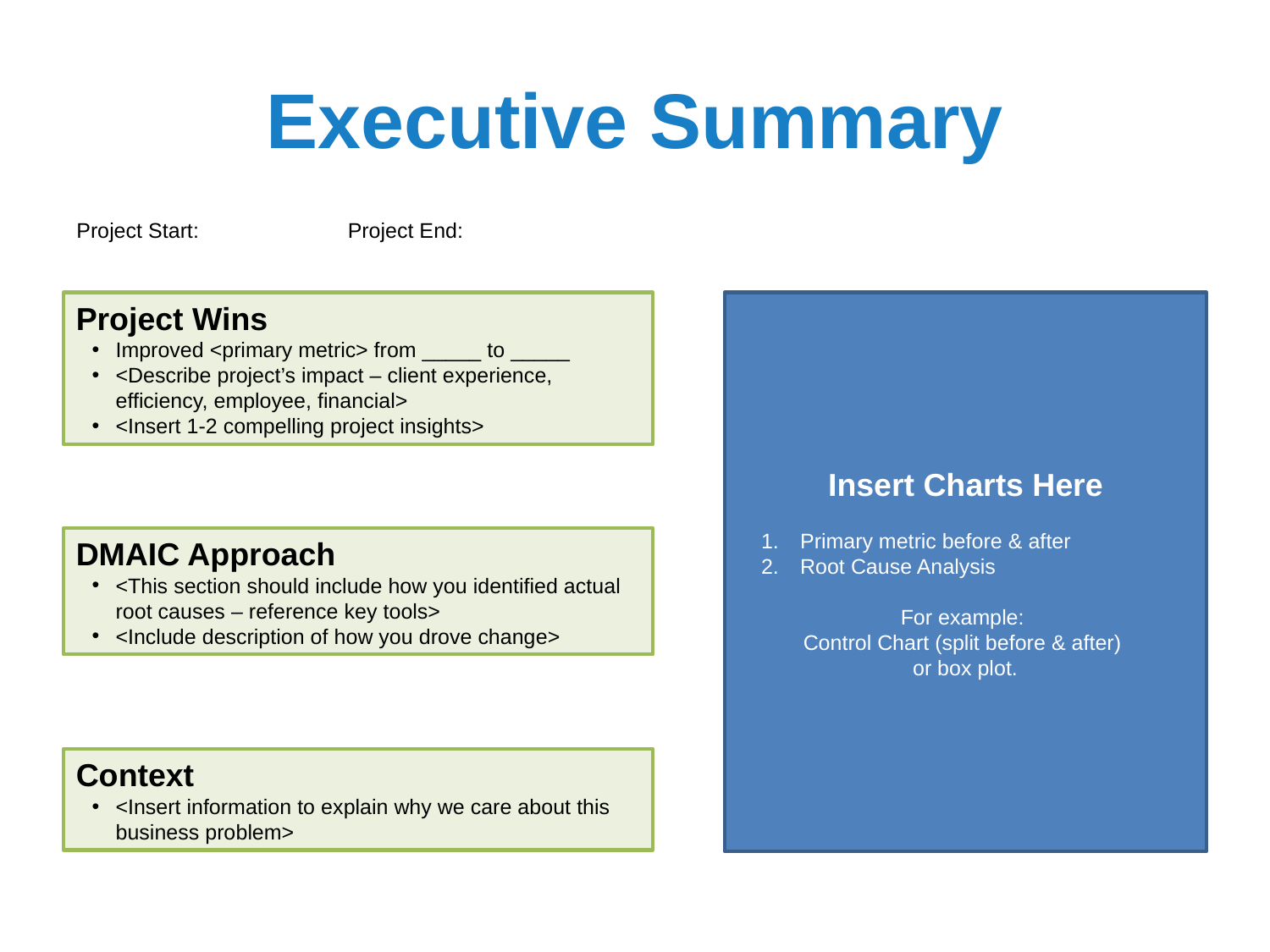

# Executive Summary
Project Start:
Project End:
Project Wins
Improved <primary metric> from _____ to _____
<Describe project’s impact – client experience, efficiency, employee, financial>
<Insert 1-2 compelling project insights>
Insert Charts Here

Primary metric before & after
Root Cause Analysis

For example:
Control Chart (split before & after)
or box plot.
DMAIC Approach
<This section should include how you identified actual root causes – reference key tools>
<Include description of how you drove change>
Context
<Insert information to explain why we care about this
business problem>